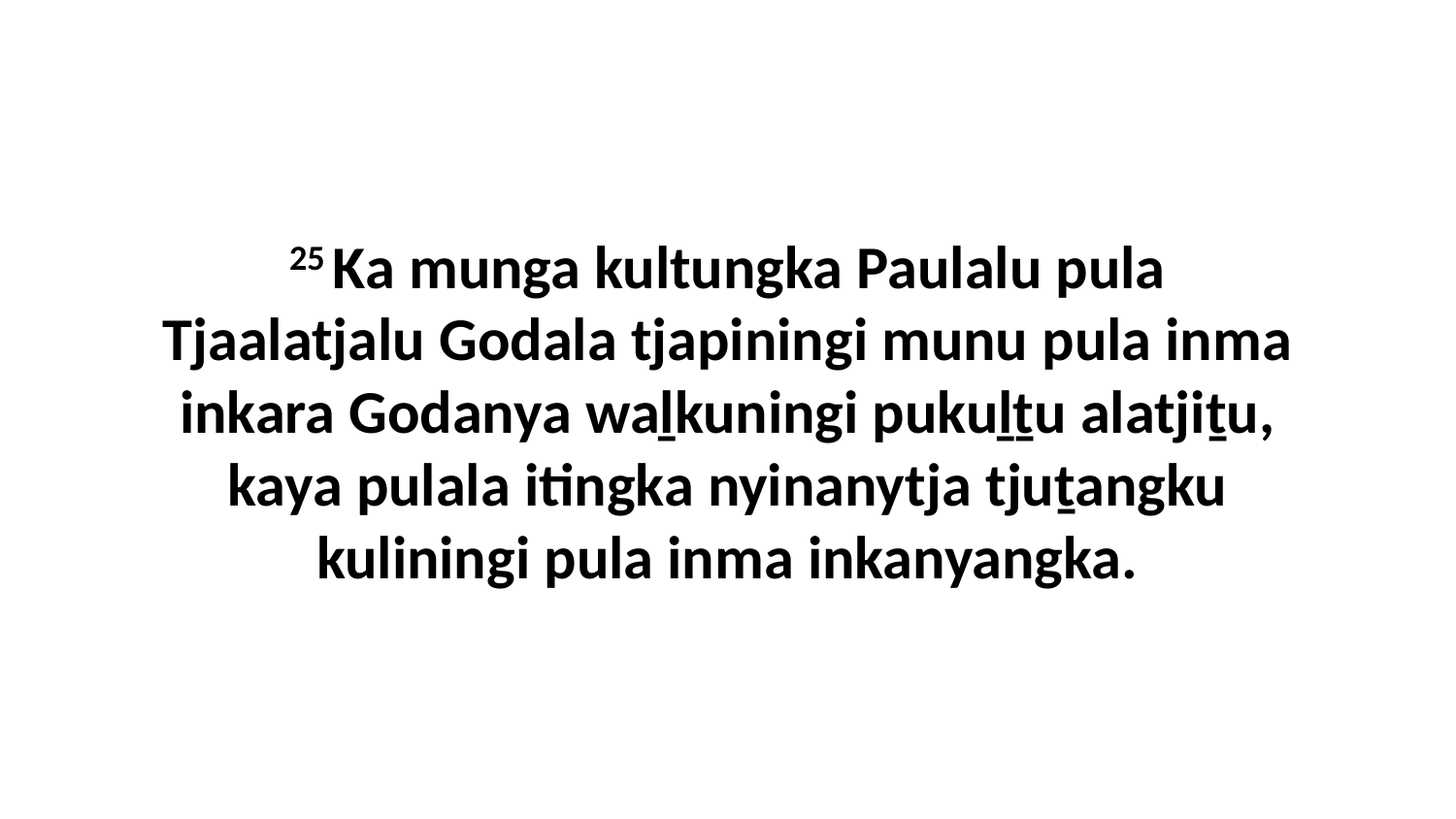

25 Ka munga kultungka Paulalu pula Tjaalatjalu Godala tjapiningi munu pula inma inkara Godanya waḻkuningi pukuḻṯu alatjiṯu, kaya pulala itingka nyinanytja tjuṯangku kuliningi pula inma inkanyangka.